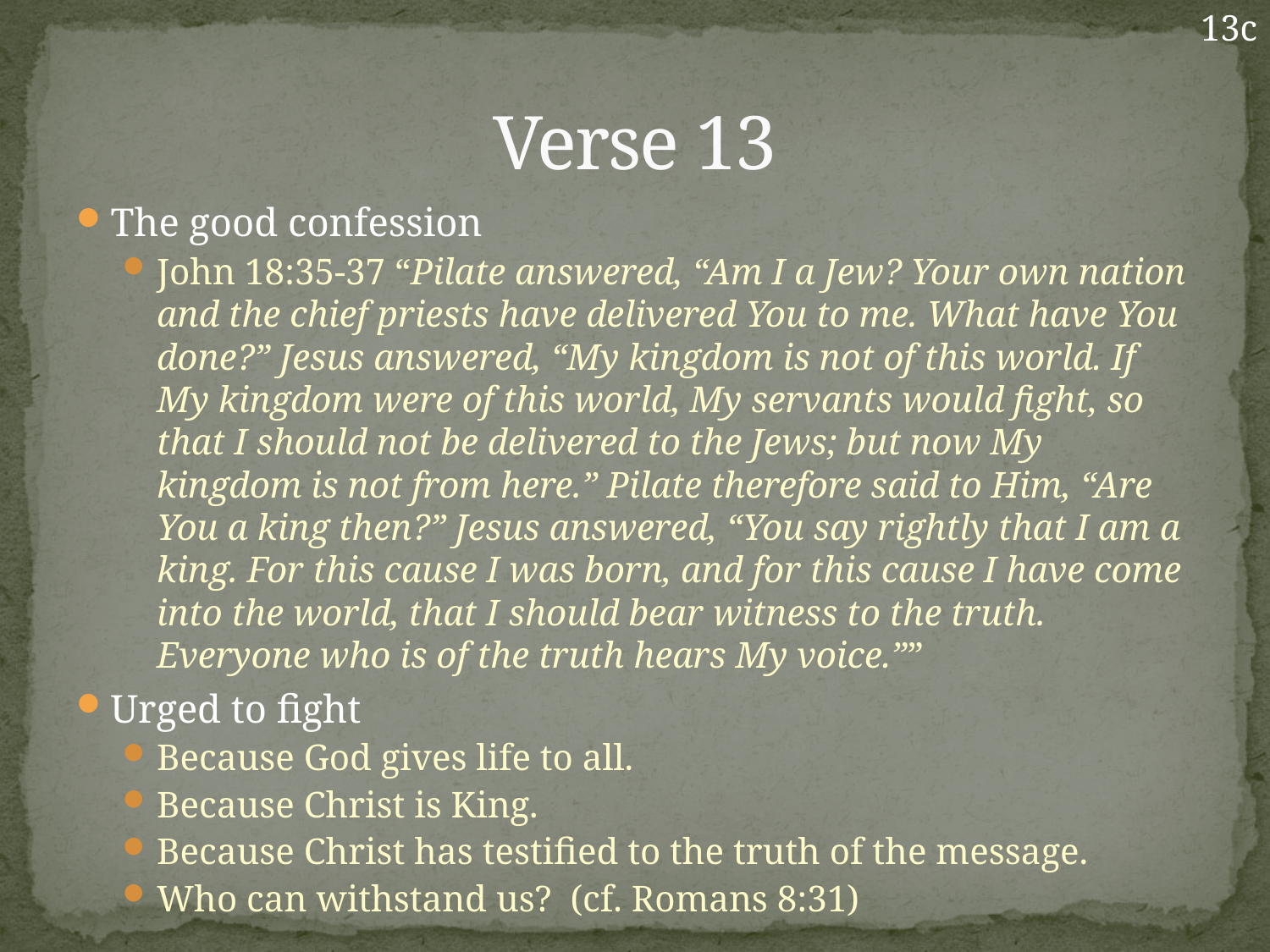

13c
# Verse 13
The good confession
John 18:35-37 “Pilate answered, “Am I a Jew? Your own nation and the chief priests have delivered You to me. What have You done?” Jesus answered, “My kingdom is not of this world. If My kingdom were of this world, My servants would fight, so that I should not be delivered to the Jews; but now My kingdom is not from here.” Pilate therefore said to Him, “Are You a king then?” Jesus answered, “You say rightly that I am a king. For this cause I was born, and for this cause I have come into the world, that I should bear witness to the truth. Everyone who is of the truth hears My voice.””
Urged to fight
Because God gives life to all.
Because Christ is King.
Because Christ has testified to the truth of the message.
Who can withstand us?  (cf. Romans 8:31)